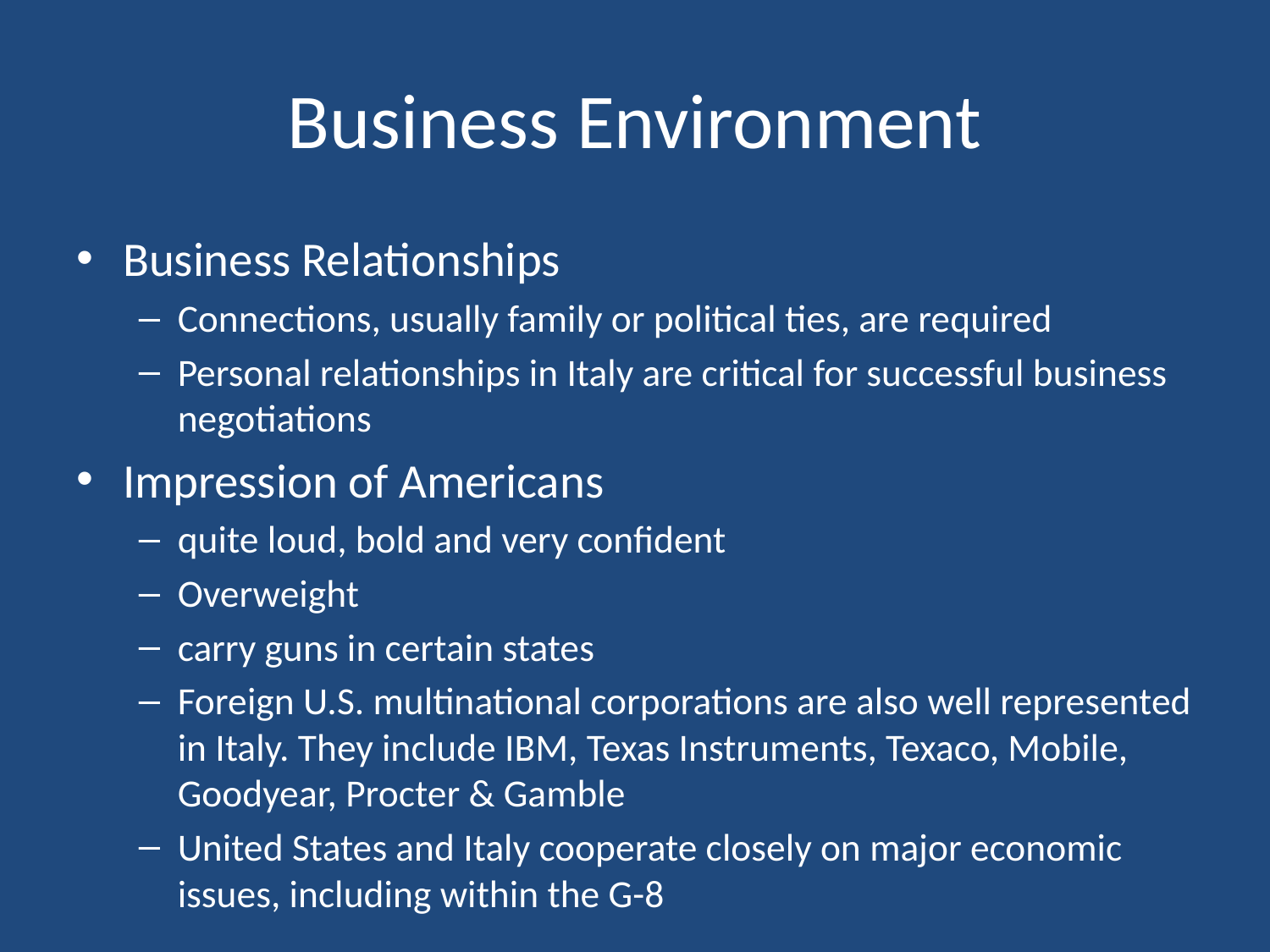

# Business Environment
Business Relationships
Connections, usually family or political ties, are required
Personal relationships in Italy are critical for successful business negotiations
Impression of Americans
quite loud, bold and very confident
Overweight
carry guns in certain states
Foreign U.S. multinational corporations are also well represented in Italy. They include IBM, Texas Instruments, Texaco, Mobile, Goodyear, Procter & Gamble
United States and Italy cooperate closely on major economic issues, including within the G-8